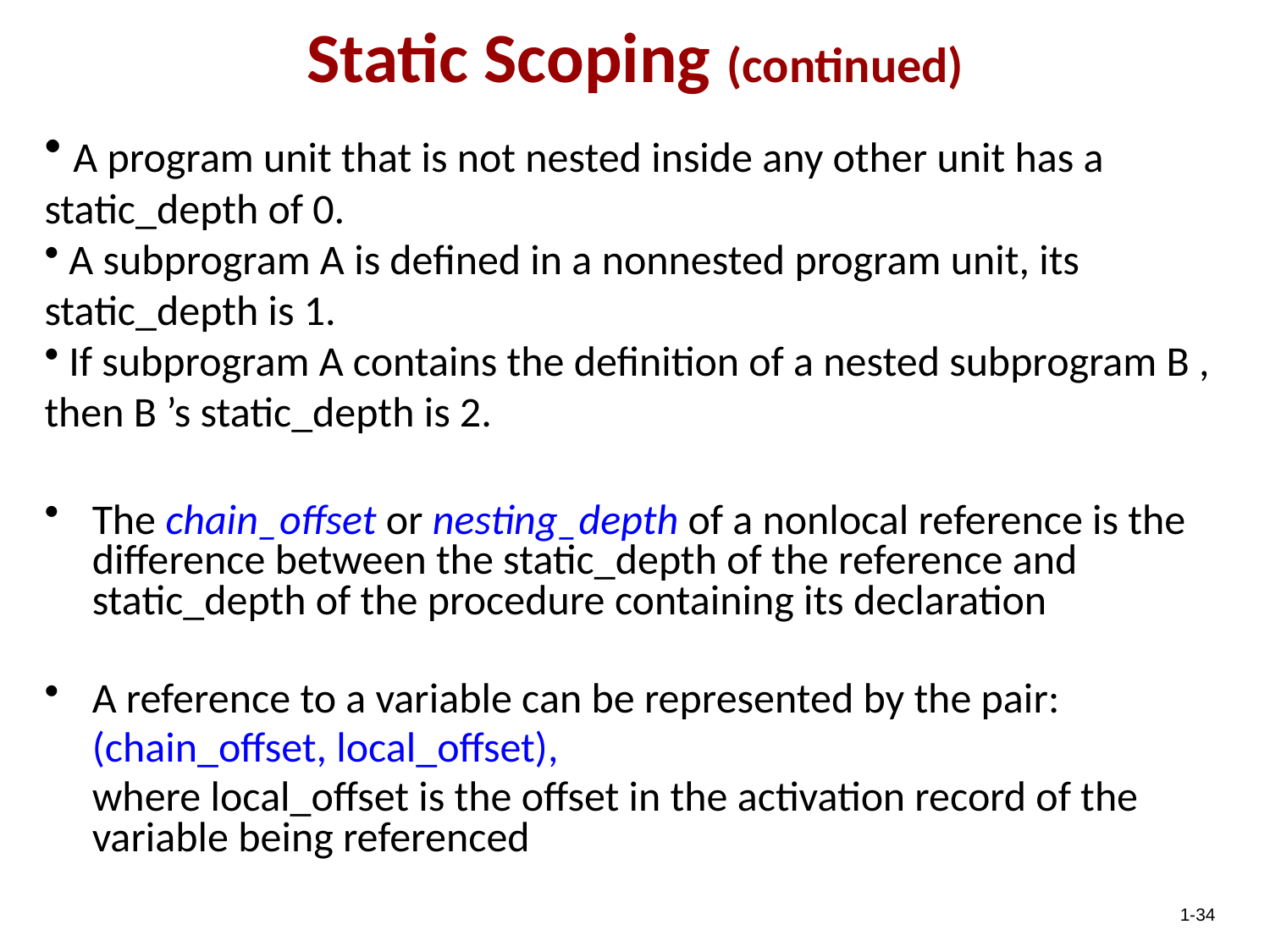

Static Scoping (continued)
 A program unit that is not nested inside any other unit has a static_depth of 0.
 A subprogram A is defined in a nonnested program unit, its static_depth is 1.
 If subprogram A contains the definition of a nested subprogram B , then B ’s static_depth is 2.

The chain_offset or nesting_depth of a nonlocal reference is the difference between the static_depth of the reference and static_depth of the procedure containing its declaration

A reference to a variable can be represented by the pair:
     (chain_offset, local_offset),
     where local_offset is the offset in the activation record of the variable being referenced

1-34